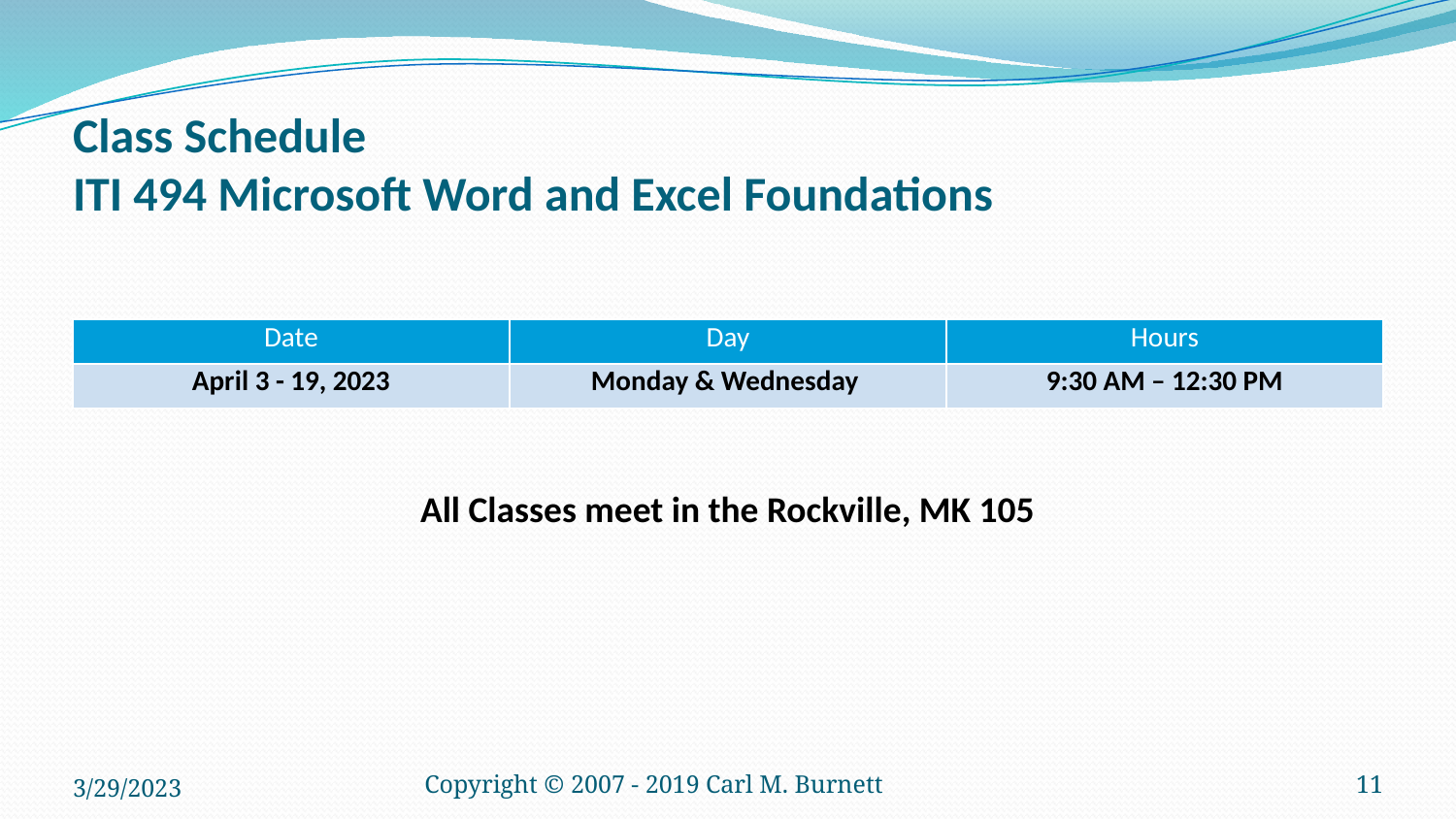

# Class Schedule ITI 494 Microsoft Word and Excel Foundations
| Date | Day | Hours |
| --- | --- | --- |
| April 3 - 19, 2023 | Monday & Wednesday | 9:30 AM – 12:30 PM |
All Classes meet in the Rockville, MK 105
3/29/2023
Copyright © 2007 - 2019 Carl M. Burnett
11